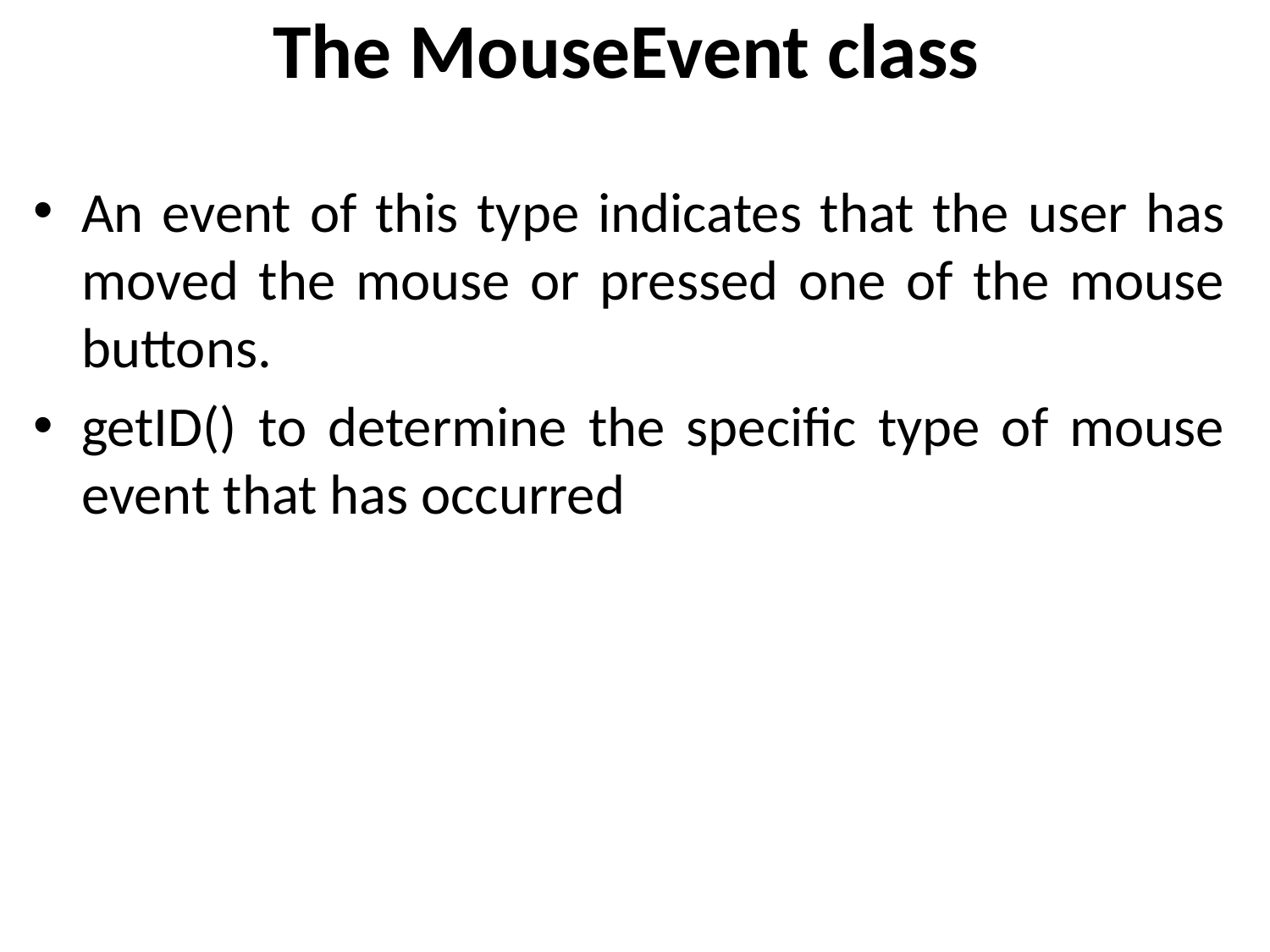

# The MouseEvent class
An event of this type indicates that the user has moved the mouse or pressed one of the mouse buttons.
getID() to determine the specific type of mouse event that has occurred